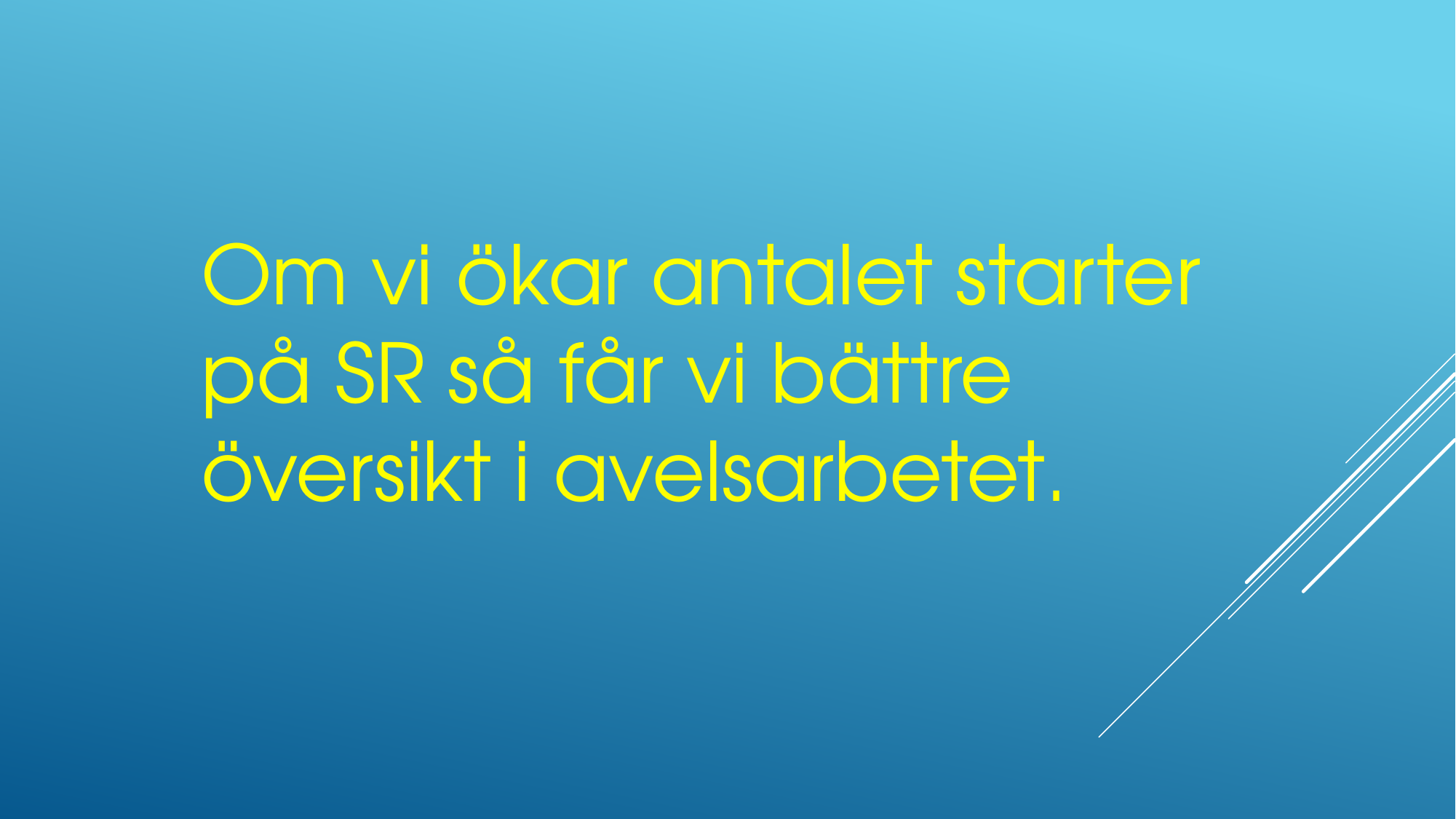

Om vi ökar antalet starter på SR så får vi bättre översikt i avelsarbetet.